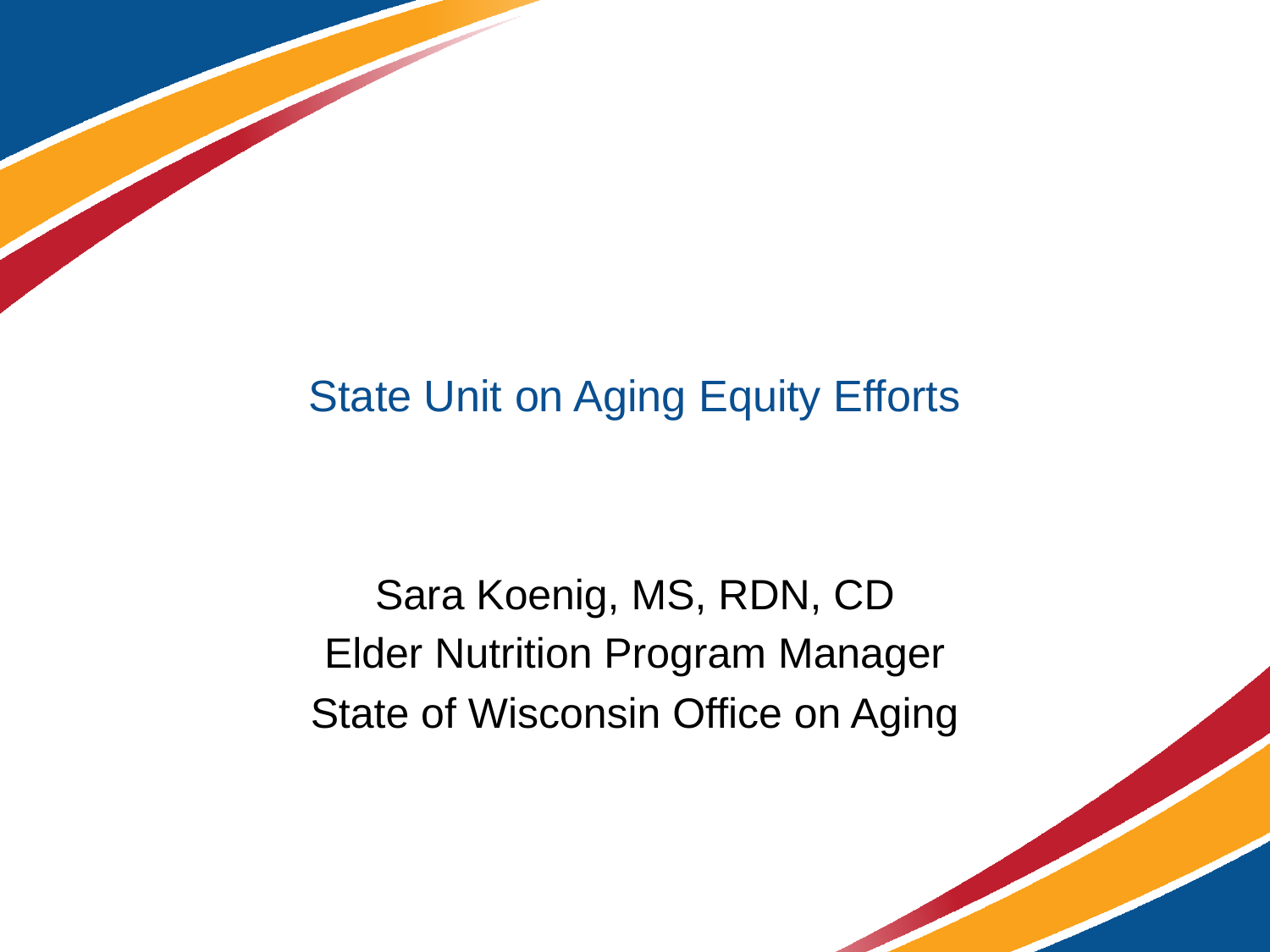

# State Unit on Aging Equity Efforts
Sara Koenig, MS, RDN, CD
Elder Nutrition Program Manager
State of Wisconsin Office on Aging